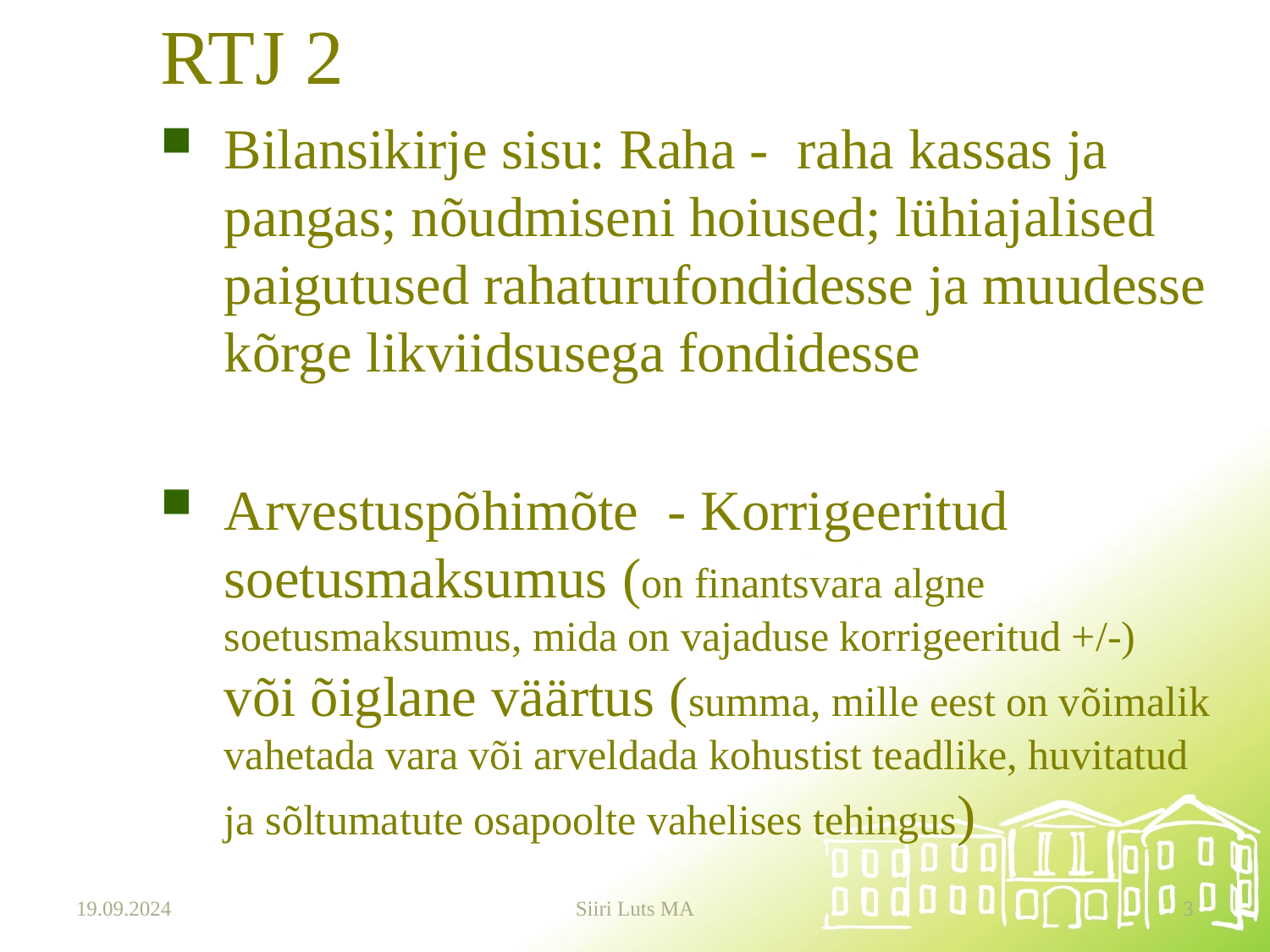

# RTJ 2
Bilansikirje sisu: Raha -  raha kassas ja pangas; nõudmiseni hoiused; lühiajalised paigutused rahaturufondidesse ja muudesse kõrge likviidsusega fondidesse

Arvestuspõhimõte  - Korrigeeritud soetusmaksumus (on finantsvara algne  soetusmaksumus, mida on vajaduse korrigeeritud +/-)  või õiglane väärtus (summa, mille eest on võimalik vahetada vara või arveldada kohustist teadlike, huvitatud ja sõltumatute osapoolte vahelises tehingus)
19.09.2024
Siiri Luts MA
3